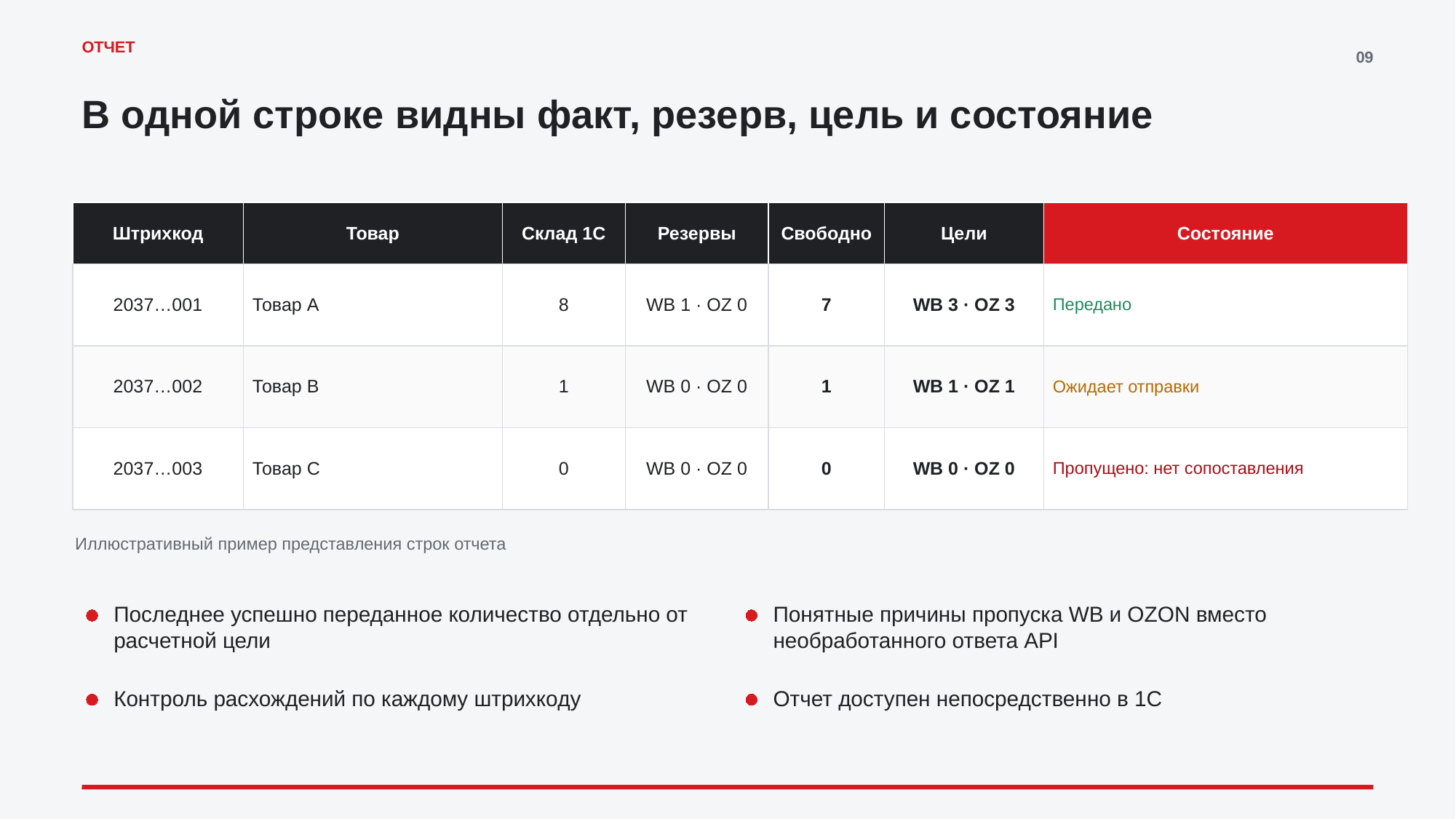

ОТЧЕТ
09
В одной строке видны факт, резерв, цель и состояние

Штрихкод

Товар

Склад 1С

Резервы

Свободно

Цели

Состояние

2037…001

Товар A

8

WB 1 · OZ 0

7

WB 3 · OZ 3

Передано

2037…002

Товар B

1

WB 0 · OZ 0

1

WB 1 · OZ 1

Ожидает отправки

2037…003

Товар C

0

WB 0 · OZ 0

0

WB 0 · OZ 0

Пропущено: нет сопоставления
Иллюстративный пример представления строк отчета
Последнее успешно переданное количество отдельно от расчетной цели
Понятные причины пропуска WB и OZON вместо необработанного ответа API

Контроль расхождений по каждому штрихкоду
Отчет доступен непосредственно в 1С